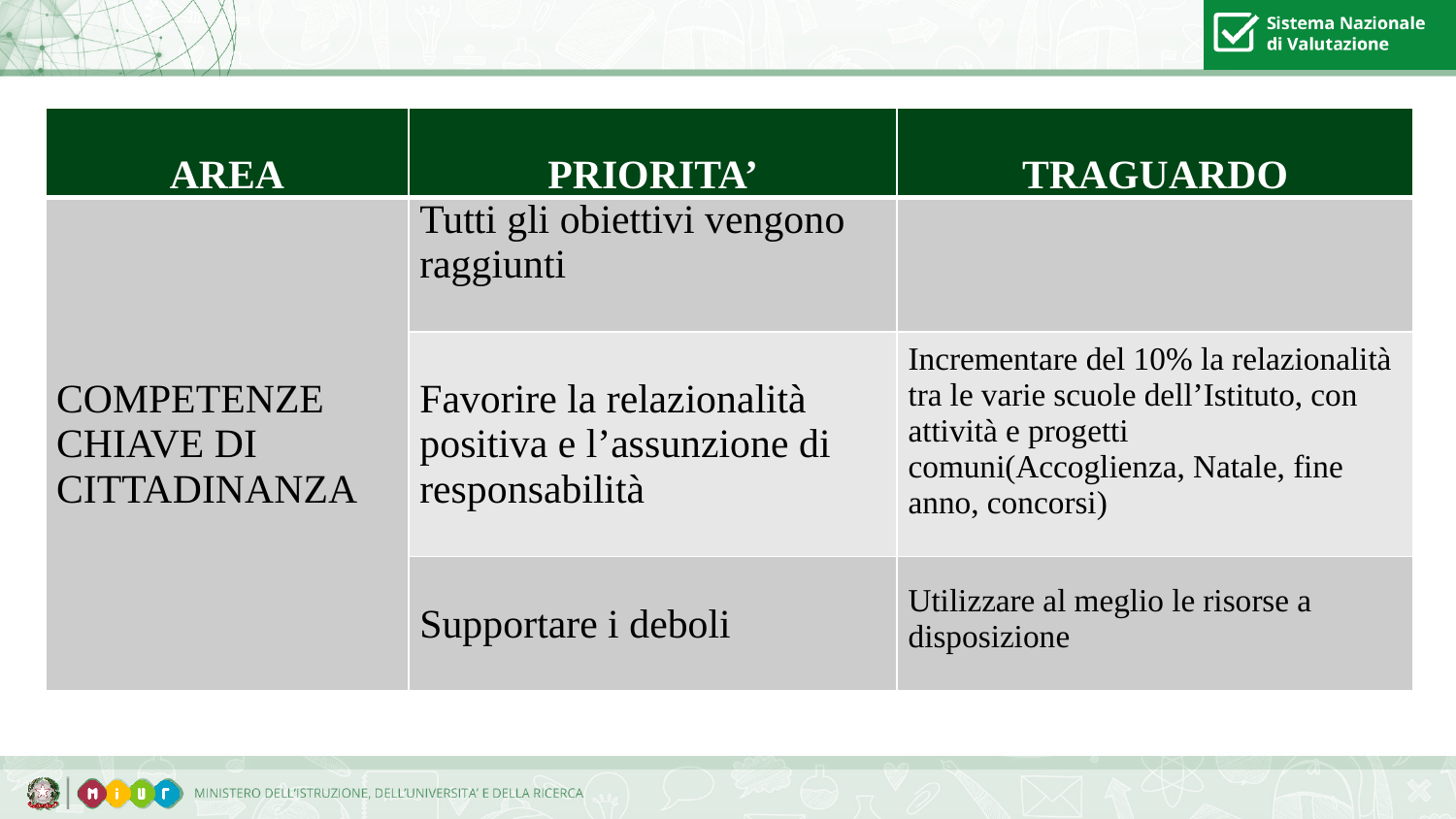

| AREA | PRIORITA’ | TRAGUARDO |
| --- | --- | --- |
| COMPETENZE CHIAVE DI CITTADINANZA | Tutti gli obiettivi vengono raggiunti |  |
|  | Favorire la relazionalità positiva e l’assunzione di responsabilità | Incrementare del 10% la relazionalità tra le varie scuole dell’Istituto, con attività e progetti comuni(Accoglienza, Natale, fine anno, concorsi) |
|  | Supportare i deboli | Utilizzare al meglio le risorse a disposizione |